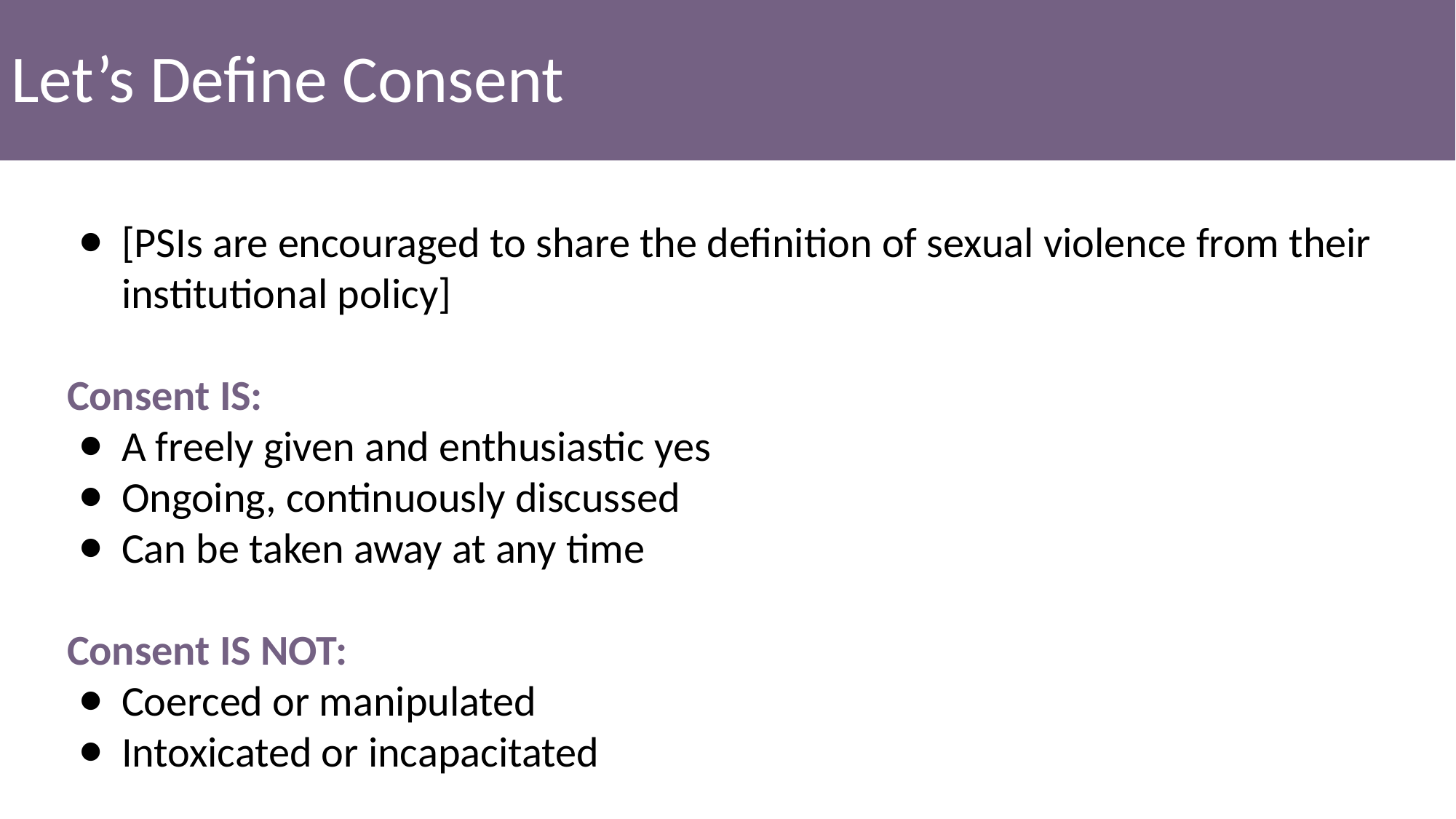

# Let’s Define Consent
[PSIs are encouraged to share the definition of sexual violence from their institutional policy]

Consent IS:
A freely given and enthusiastic yes
Ongoing, continuously discussed
Can be taken away at any time

Consent IS NOT:
Coerced or manipulated
Intoxicated or incapacitated